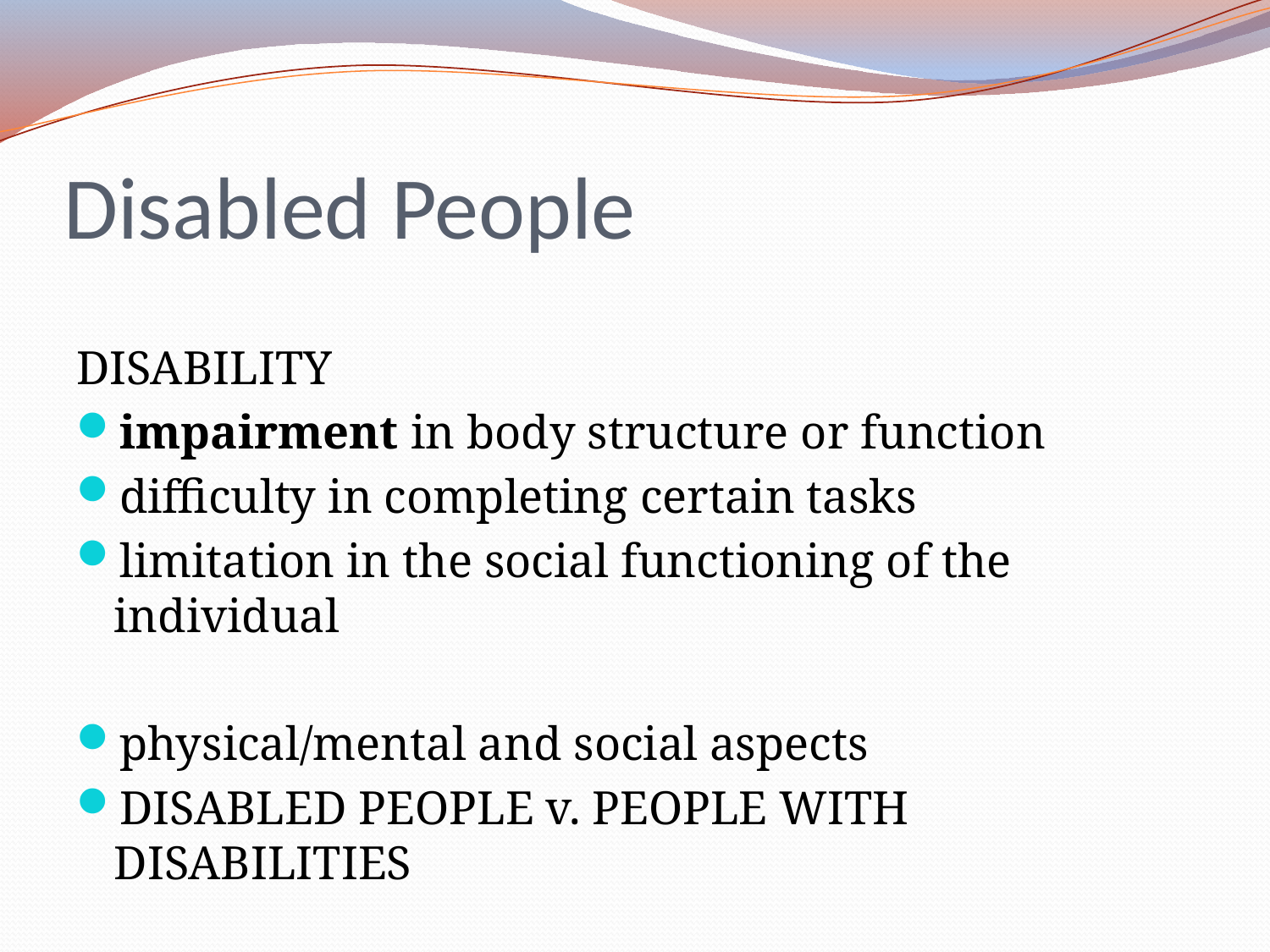

# Disabled People

DISABILITY
impairment in body structure or function
difficulty in completing certain tasks
limitation in the social functioning of the individual

physical/mental and social aspects
DISABLED PEOPLE v. PEOPLE WITH DISABILITIES